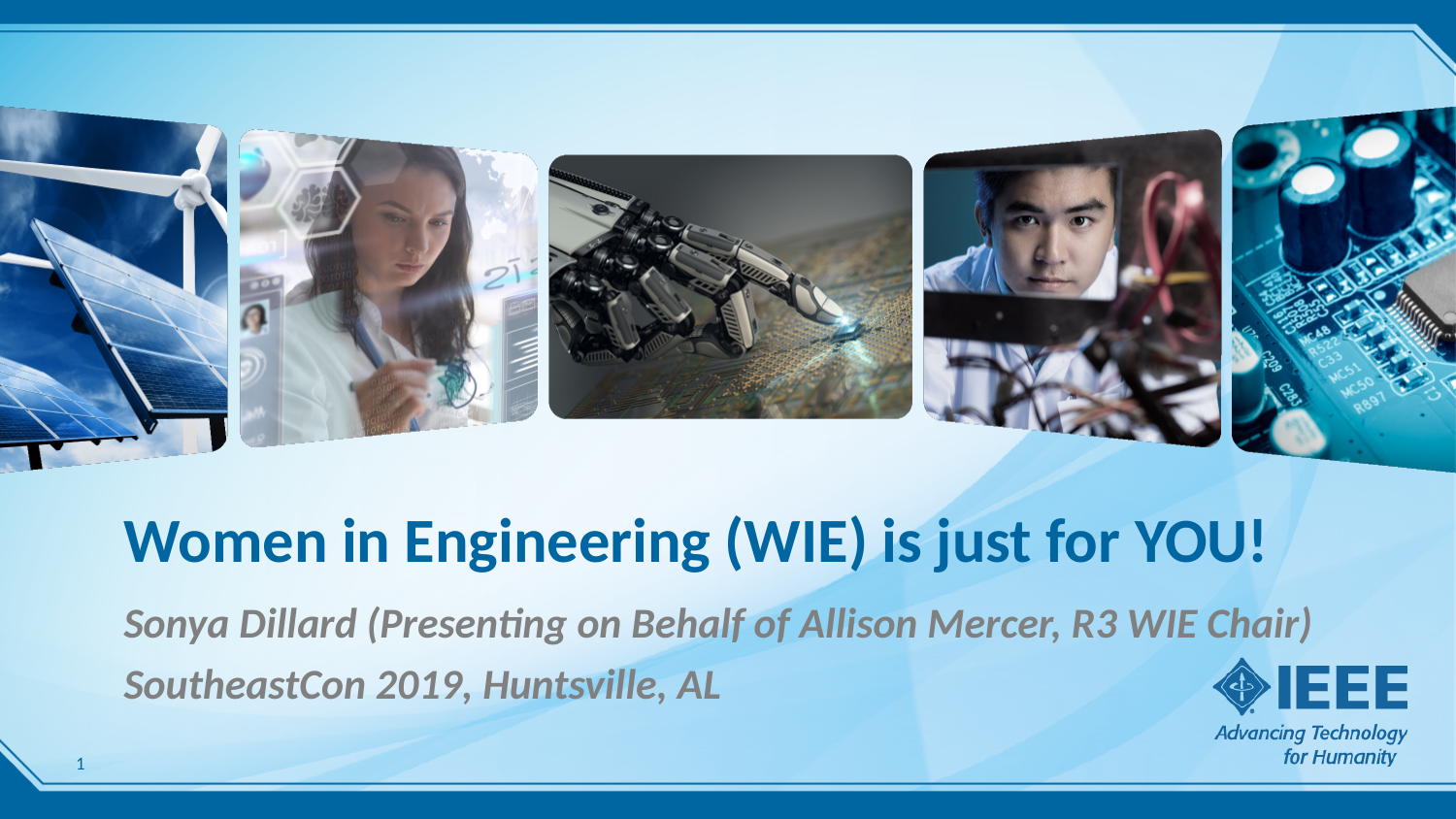

# Women in Engineering (WIE) is just for YOU!
Sonya Dillard (Presenting on Behalf of Allison Mercer, R3 WIE Chair)
SoutheastCon 2019, Huntsville, AL

1